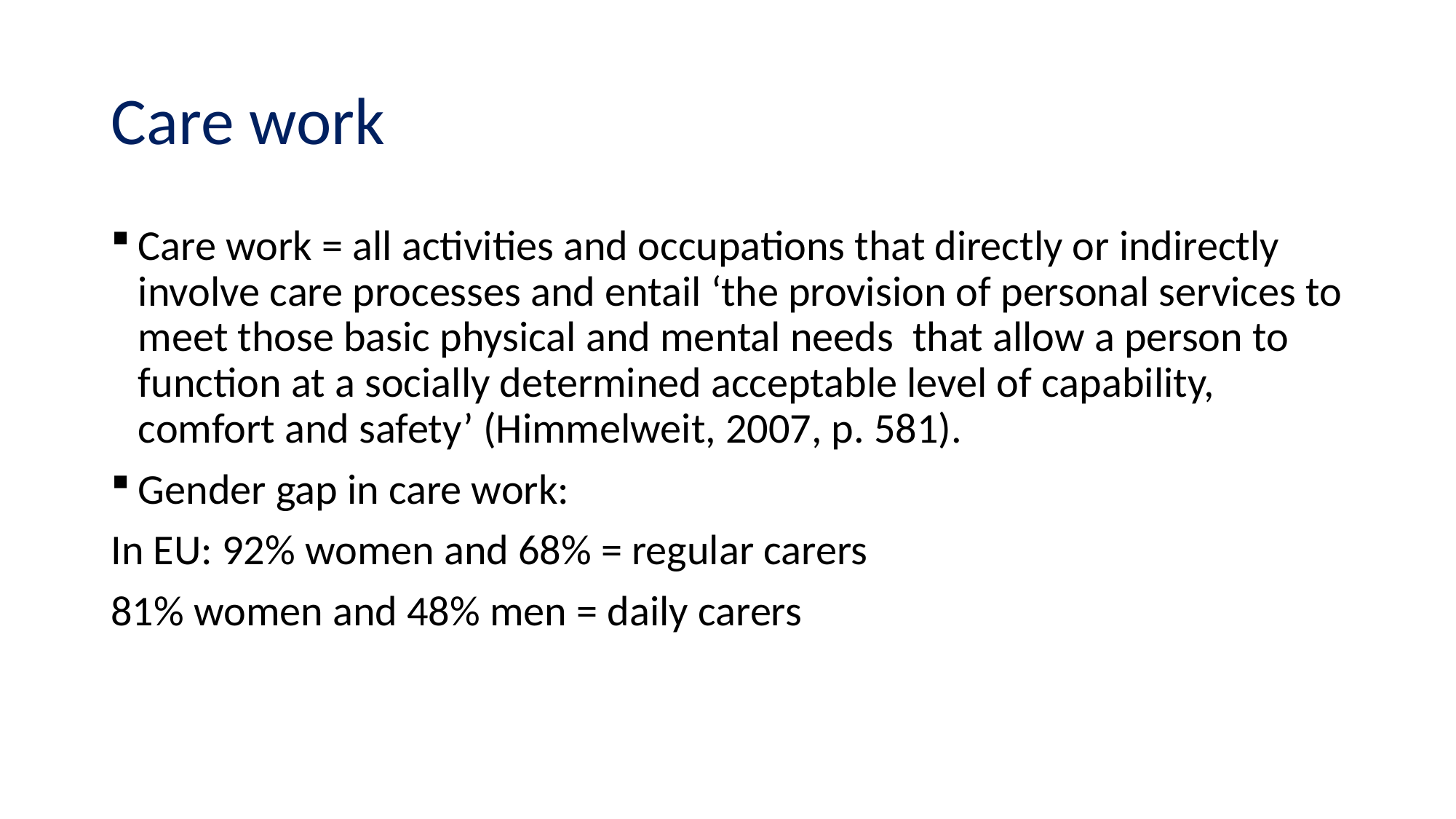

# Care work
Care work = all activities and occupations that directly or indirectly involve care processes and entail ‘the provision of personal services to meet those basic physical and mental needs  that allow a person to function at a socially determined acceptable level of capability, comfort and safety’ (Himmelweit, 2007, p. 581).
Gender gap in care work:
In EU: 92% women and 68% = regular carers
81% women and 48% men = daily carers